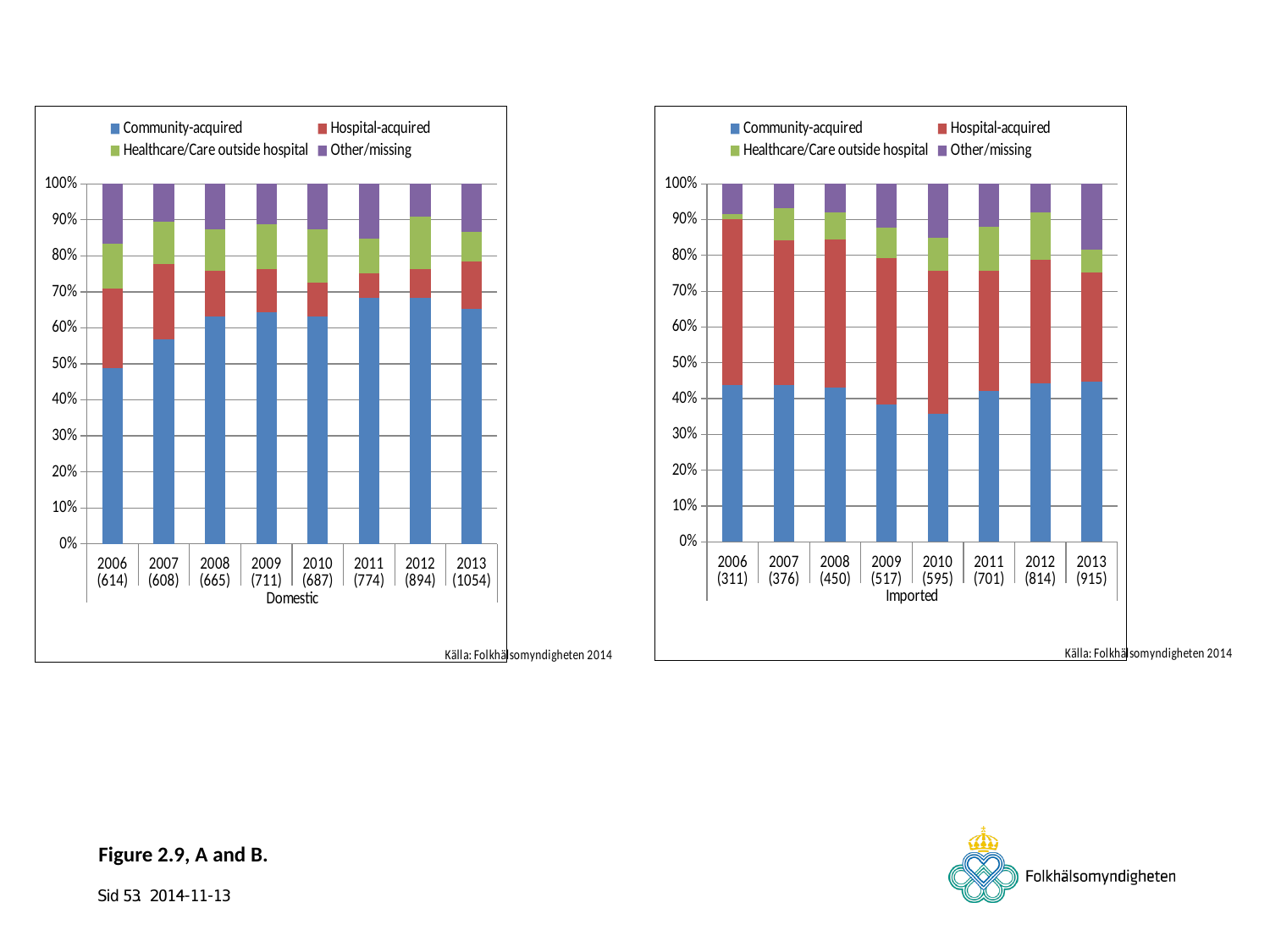

### Chart

| Category | Community-acquired | Hospital-acquired | Healthcare/Care outside hospital | Other/missing |
|---|---|---|---|---|
| 2006 | 300.0 | 135.0 | 77.0 | 102.0 |
| 2007 | 346.0 | 127.0 | 71.0 | 64.0 |
| 2008 | 420.0 | 85.0 | 76.0 | 84.0 |
| 2009 | 458.0 | 85.0 | 88.0 | 80.0 |
| 2010 | 434.0 | 64.0 | 102.0 | 87.0 |
| 2011 | 529.0 | 52.0 | 75.0 | 118.0 |
| 2012 | 610.0 | 72.0 | 130.0 | 82.0 |
| 2013 | 687.0 | 140.0 | 87.0 | 140.0 |

### Chart

| Category | Community-acquired | Hospital-acquired | Healthcare/Care outside hospital | Other/missing |
|---|---|---|---|---|
| 2006 | 136.0 | 144.0 | 5.0 | 26.0 |
| 2007 | 165.0 | 152.0 | 33.0 | 26.0 |
| 2008 | 194.0 | 186.0 | 34.0 | 36.0 |
| 2009 | 198.0 | 212.0 | 44.0 | 63.0 |
| 2010 | 213.0 | 237.0 | 56.0 | 89.0 |
| 2011 | 295.0 | 235.0 | 87.0 | 84.0 |
| 2012 | 361.0 | 280.0 | 109.0 | 64.0 |
| 2013 | 410.0 | 278.0 | 59.0 | 168.0 |
# Figure 2.9, A and B.
53
2014-11-13